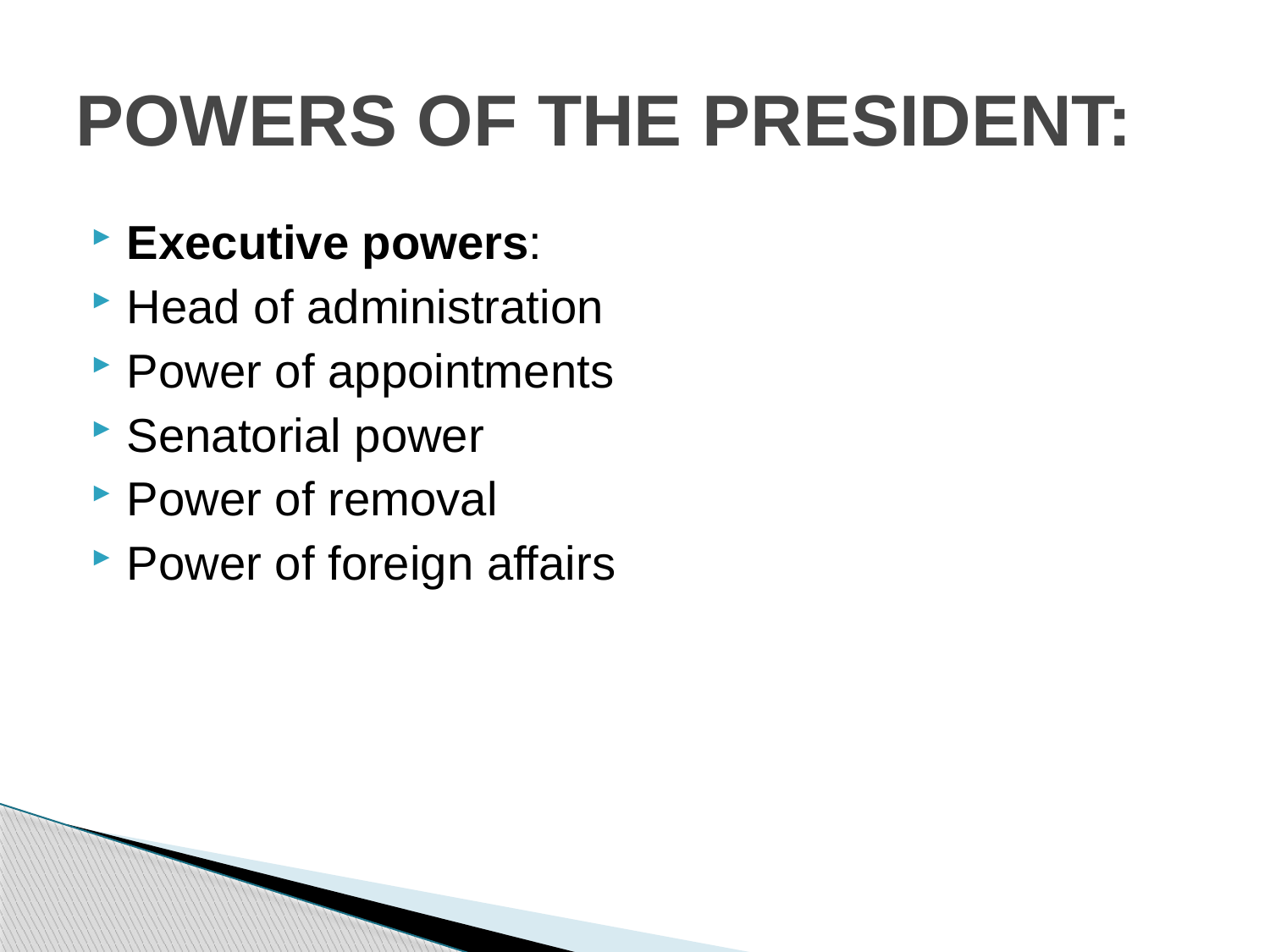

# POWERS OF THE PRESIDENT:
Executive powers:
Head of administration
Power of appointments
Senatorial power
Power of removal
Power of foreign affairs